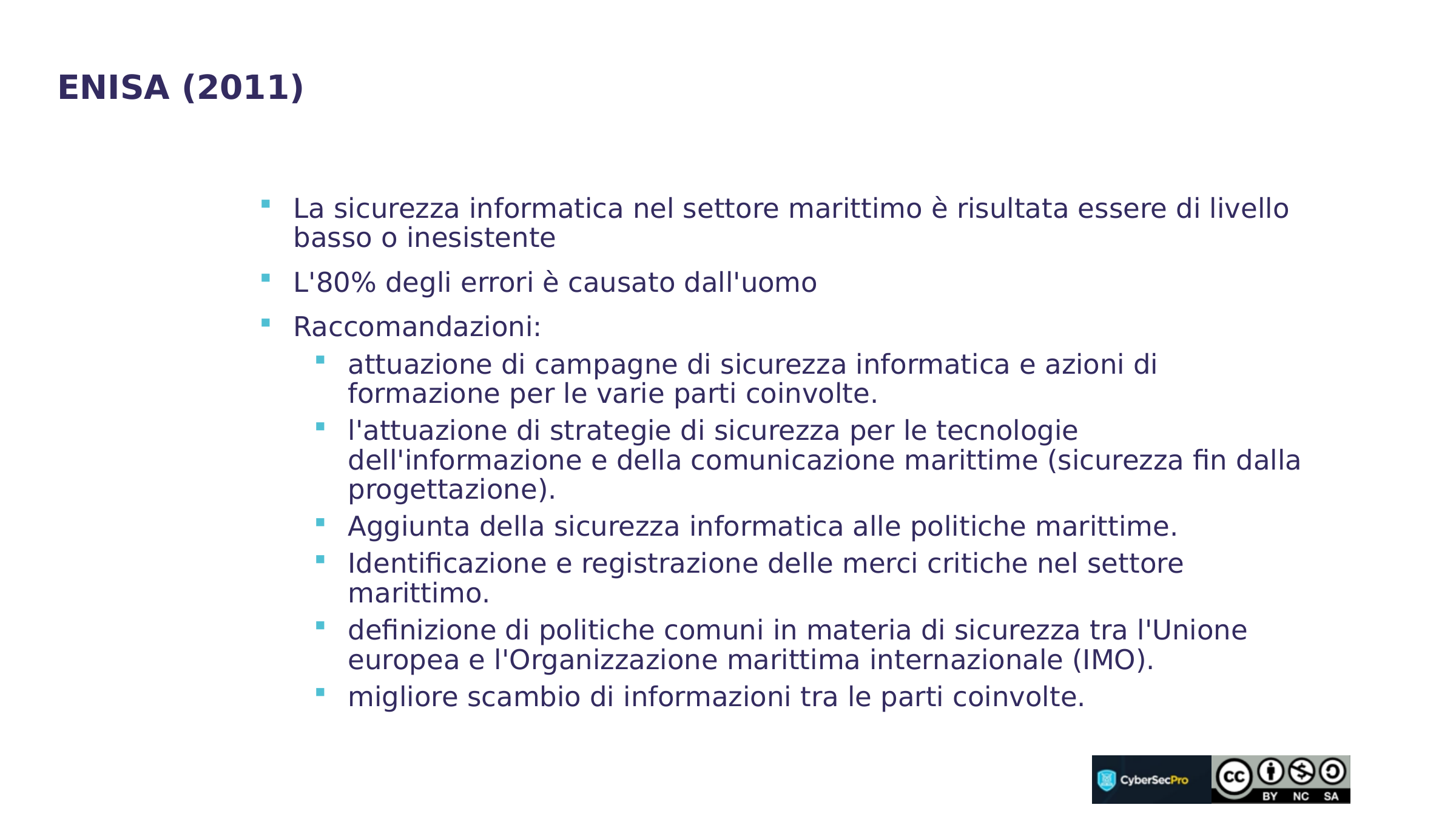

ENISA (2011)
La sicurezza informatica nel settore marittimo è risultata essere di livello basso o inesistente
L'80% degli errori è causato dall'uomo
Raccomandazioni:
attuazione di campagne di sicurezza informatica e azioni di formazione per le varie parti coinvolte.
l'attuazione di strategie di sicurezza per le tecnologie dell'informazione e della comunicazione marittime (sicurezza fin dalla progettazione).
Aggiunta della sicurezza informatica alle politiche marittime.
Identificazione e registrazione delle merci critiche nel settore marittimo.
definizione di politiche comuni in materia di sicurezza tra l'Unione europea e l'Organizzazione marittima internazionale (IMO).
migliore scambio di informazioni tra le parti coinvolte.